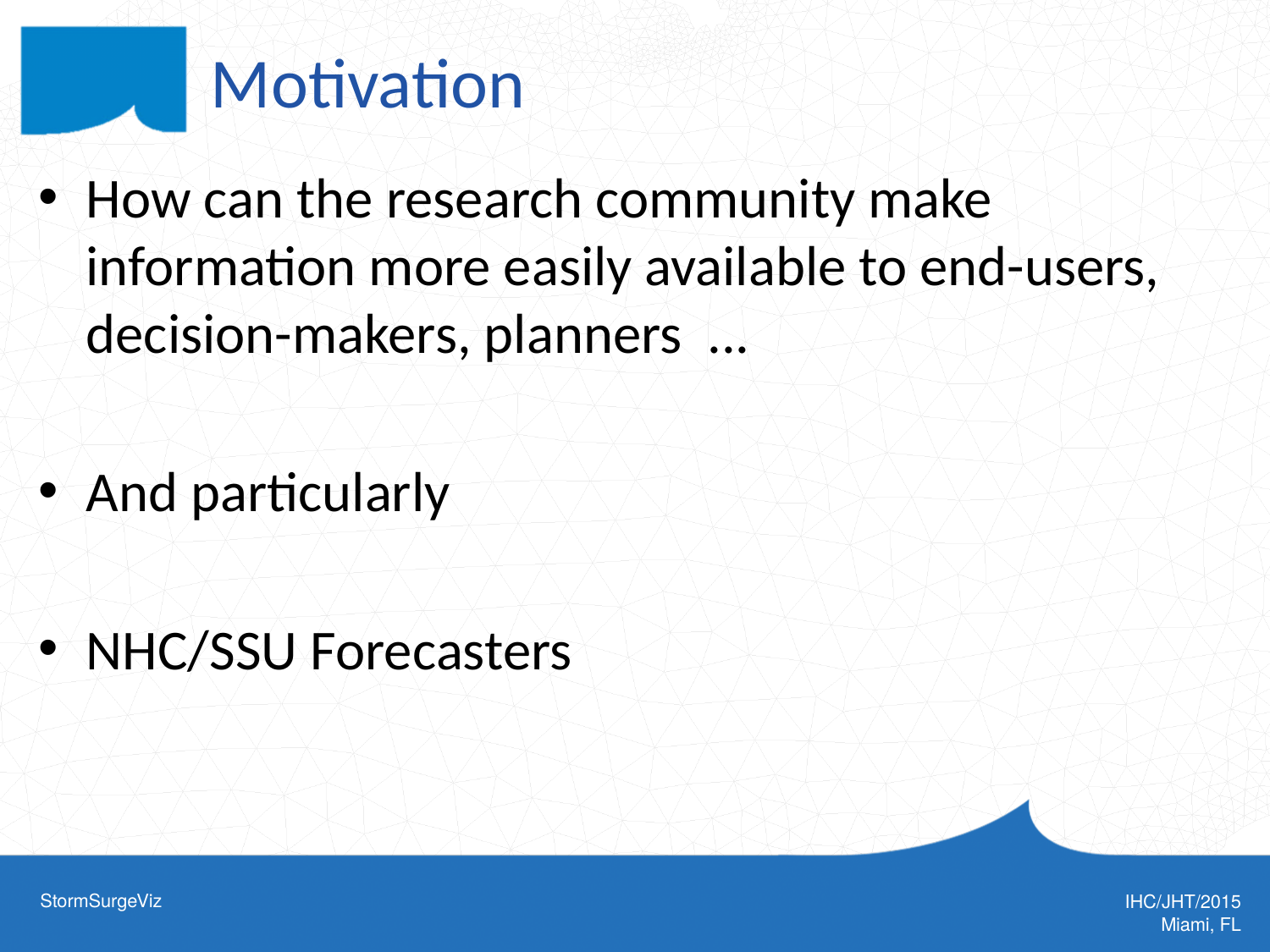

# Motivation
How can the research community make information more easily available to end-users, decision-makers, planners  ...

And particularly

NHC/SSU Forecasters